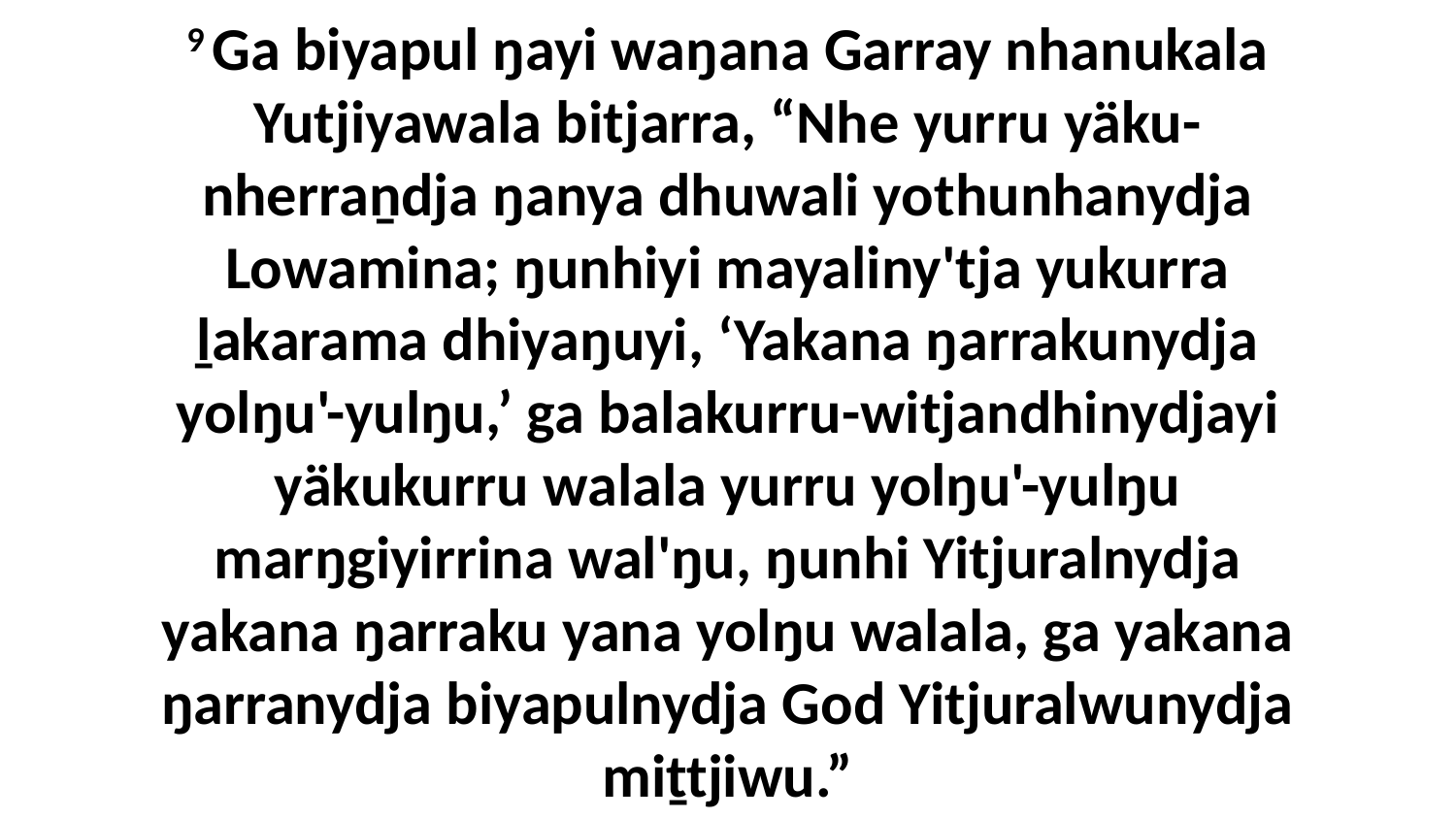

9 Ga biyapul ŋayi waŋana Garray nhanukala Yutjiyawala bitjarra, “Nhe yurru yäku-nherraṉdja ŋanya dhuwali yothunhanydja Lowamina; ŋunhiyi mayaliny'tja yukurra ḻakarama dhiyaŋuyi, ‘Yakana ŋarrakunydja yolŋu'-yulŋu,’ ga balakurru-witjandhinydjayi yäkukurru walala yurru yolŋu'-yulŋu marŋgiyirrina wal'ŋu, ŋunhi Yitjuralnydja yakana ŋarraku yana yolŋu walala, ga yakana ŋarranydja biyapulnydja God Yitjuralwunydja miṯtjiwu.”